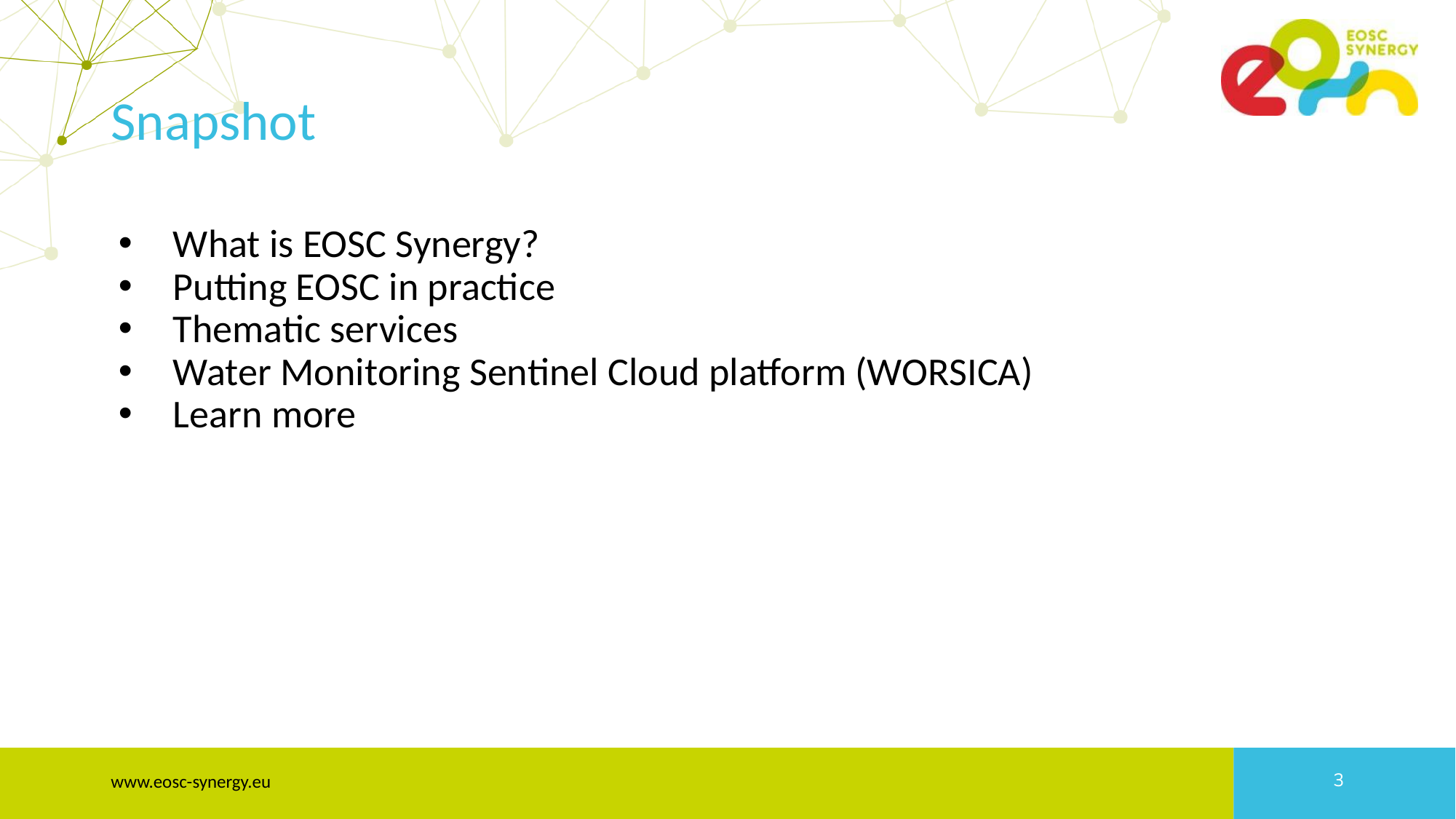

# Snapshot
What is EOSC Synergy?
Putting EOSC in practice
Thematic services
Water Monitoring Sentinel Cloud platform (WORSICA)
Learn more

www.eosc-synergy.eu
3